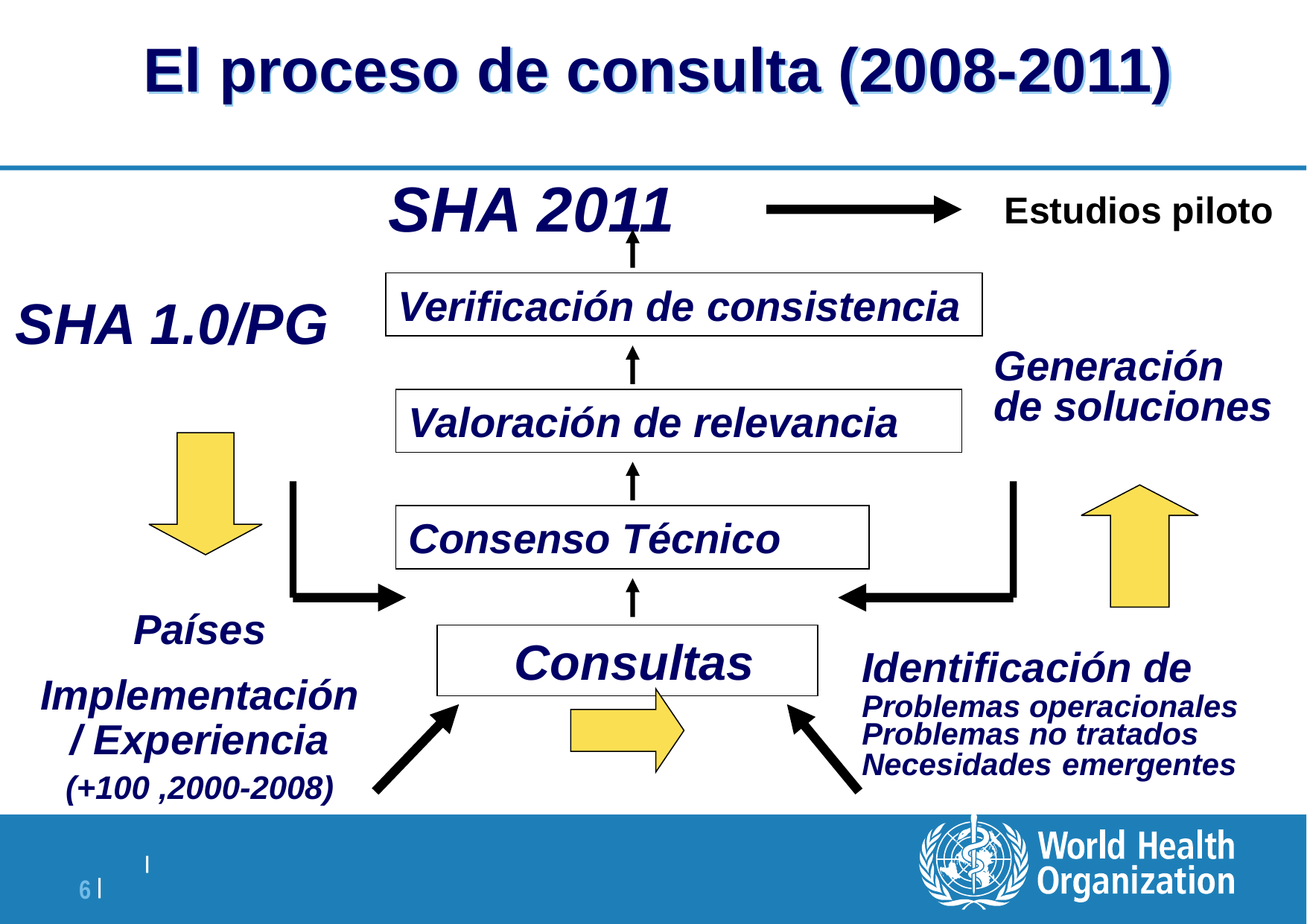

# El proceso de consulta (2008-2011)
SHA 2011
Estudios piloto

Verificación de consistencia
SHA 1.0/PG
Generación de soluciones

Valoración de relevancia

Consenso Técnico

Países
Implementación / Experiencia
(2000-2008, 100+)
Consultas
Identificación de
Problemas operacionales
Problemas no tratados
  Necesidades emergentes